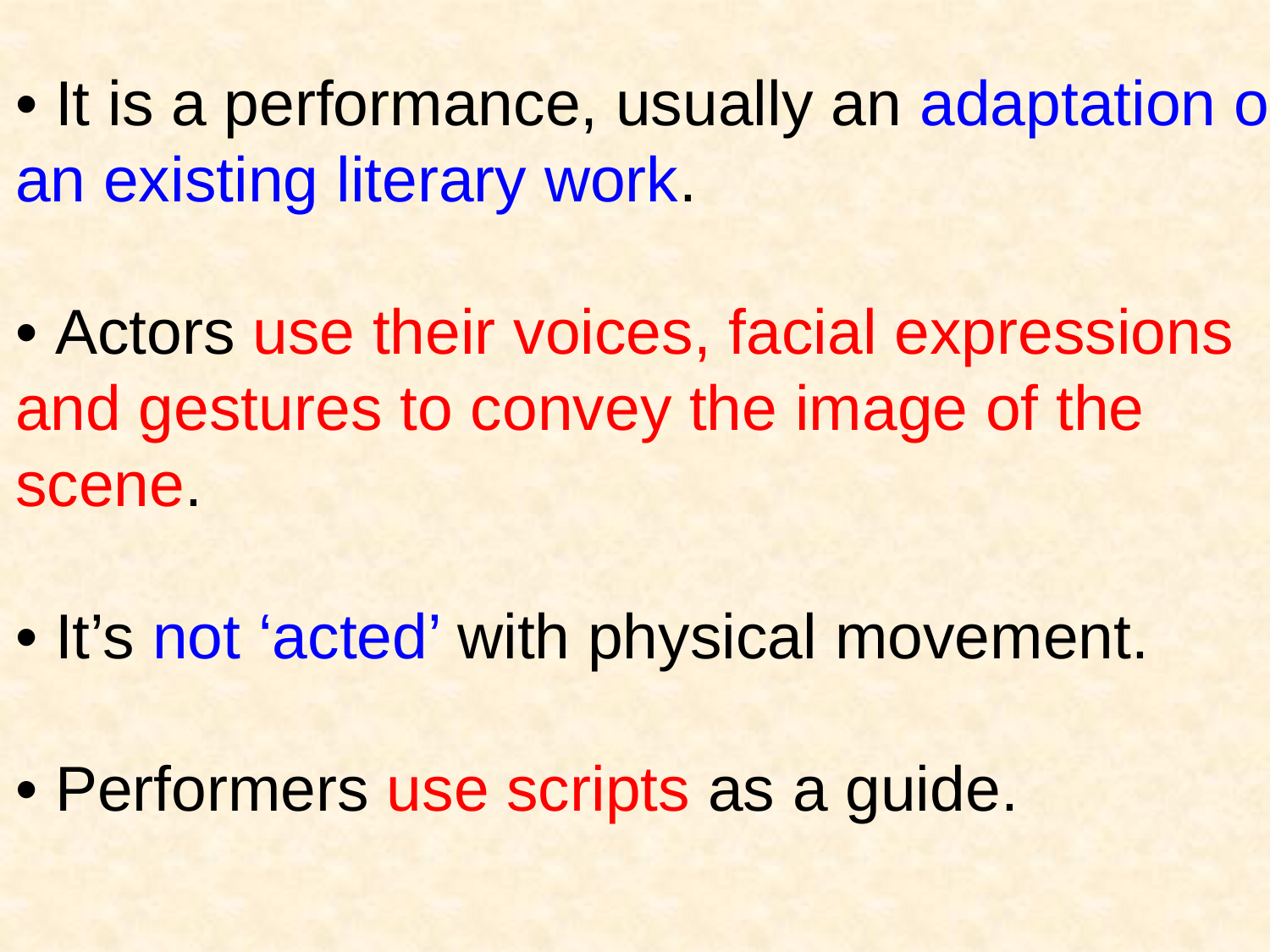

• It is a performance, usually an adaptation of an existing literary work.

• Actors use their voices, facial expressions and gestures to convey the image of the scene.

• It’s not ‘acted’ with physical movement.

• Performers use scripts as a guide.